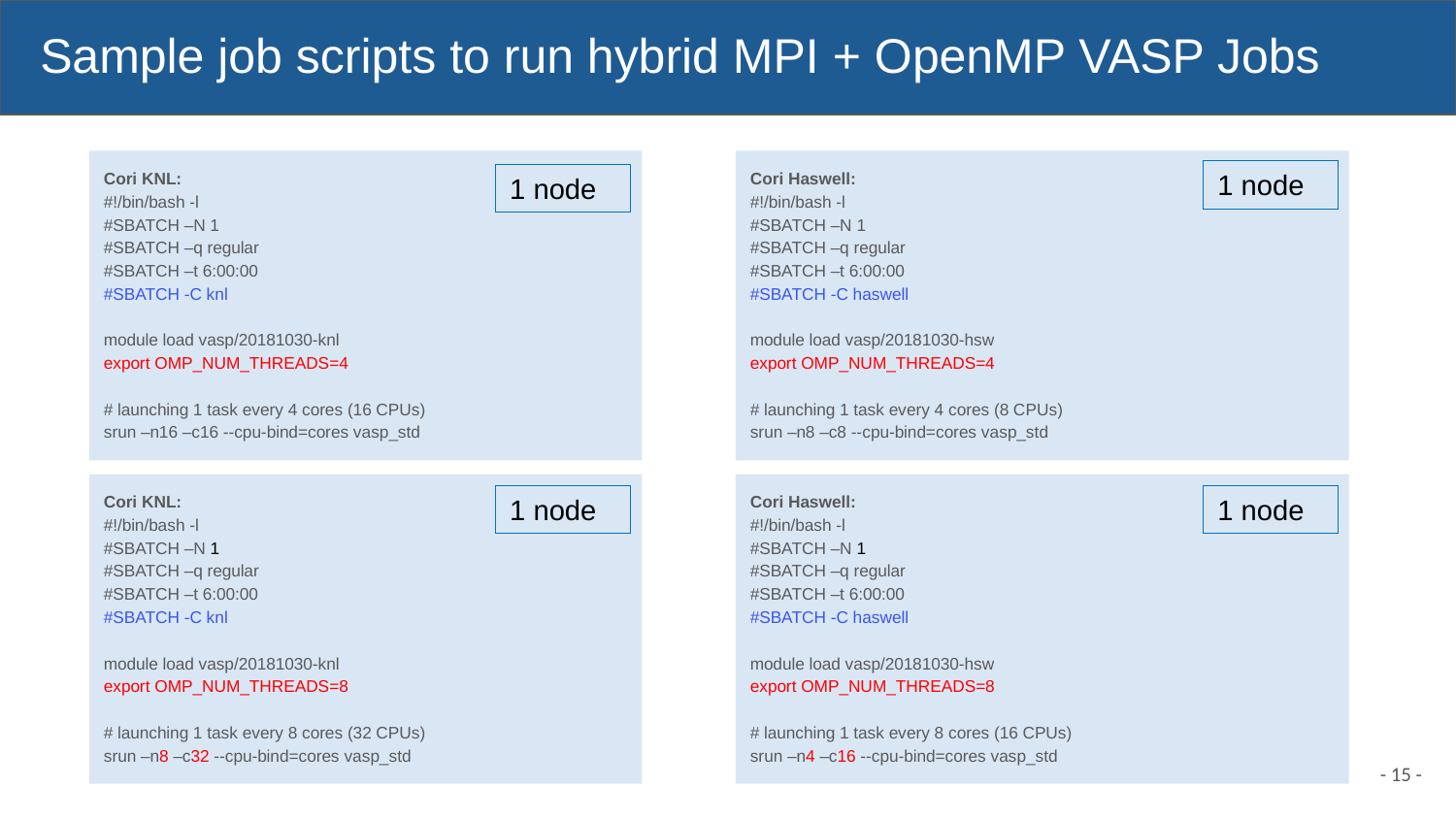

# Sample job scripts to run hybrid MPI + OpenMP VASP Jobs
Cori Haswell:
#!/bin/bash -l
#SBATCH –N 1
#SBATCH –q regular
#SBATCH –t 6:00:00
#SBATCH -C haswell

module load vasp/20181030-hsw
export OMP_NUM_THREADS=4

# launching 1 task every 4 cores (8 CPUs)
srun –n8 –c8 --cpu-bind=cores vasp_std

Cori KNL:
#!/bin/bash -l
#SBATCH –N 1
#SBATCH –q regular
#SBATCH –t 6:00:00
#SBATCH -C knl

module load vasp/20181030-knl
export OMP_NUM_THREADS=4

# launching 1 task every 4 cores (16 CPUs)
srun –n16 –c16 --cpu-bind=cores vasp_std

1 node
1 node
Cori Haswell:
#!/bin/bash -l
#SBATCH –N 1
#SBATCH –q regular
#SBATCH –t 6:00:00
#SBATCH -C haswell

module load vasp/20181030-hsw
export OMP_NUM_THREADS=8

# launching 1 task every 8 cores (16 CPUs)
srun –n4 –c16 --cpu-bind=cores vasp_std

Cori KNL:
#!/bin/bash -l
#SBATCH –N 1
#SBATCH –q regular
#SBATCH –t 6:00:00
#SBATCH -C knl

module load vasp/20181030-knl
export OMP_NUM_THREADS=8

# launching 1 task every 8 cores (32 CPUs)
srun –n8 –c32 --cpu-bind=cores vasp_std

1 node
1 node
- 15 -